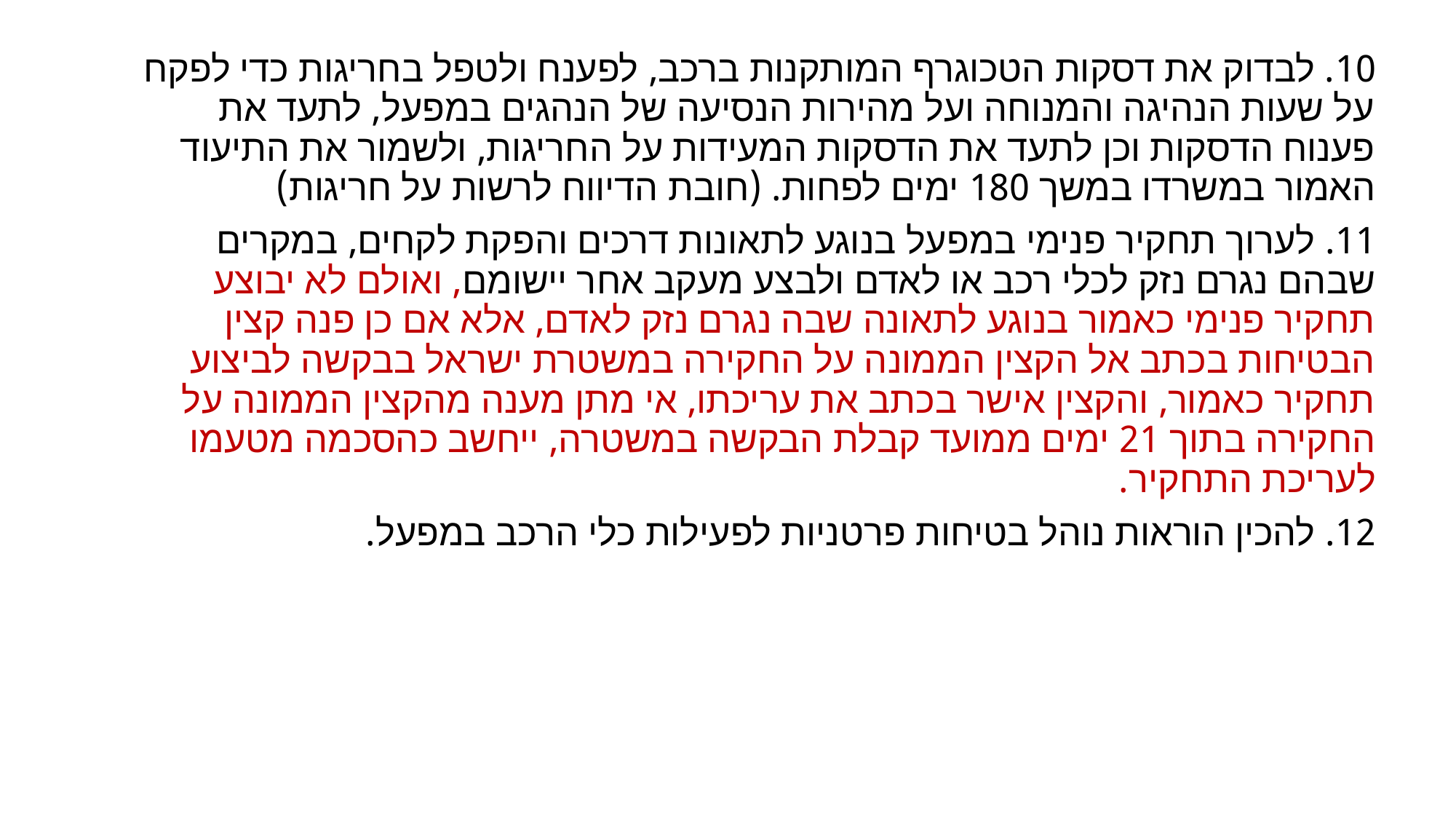

10. לבדוק את דסקות הטכוגרף המותקנות ברכב, לפענח ולטפל בחריגות כדי לפקח על שעות הנהיגה והמנוחה ועל מהירות הנסיעה של הנהגים במפעל, לתעד את פענוח הדסקות וכן לתעד את הדסקות המעידות על החריגות, ולשמור את התיעוד האמור במשרדו במשך 180 ימים לפחות. (חובת הדיווח לרשות על חריגות)
11. לערוך תחקיר פנימי במפעל בנוגע לתאונות דרכים והפקת לקחים, במקרים שבהם נגרם נזק לכלי רכב או לאדם ולבצע מעקב אחר יישומם, ואולם לא יבוצע תחקיר פנימי כאמור בנוגע לתאונה שבה נגרם נזק לאדם, אלא אם כן פנה קצין הבטיחות בכתב אל הקצין הממונה על החקירה במשטרת ישראל בבקשה לביצוע תחקיר כאמור, והקצין אישר בכתב את עריכתו, אי מתן מענה מהקצין הממונה על החקירה בתוך 21 ימים ממועד קבלת הבקשה במשטרה, ייחשב כהסכמה מטעמו לעריכת התחקיר.
12. להכין הוראות נוהל בטיחות פרטניות לפעילות כלי הרכב במפעל.